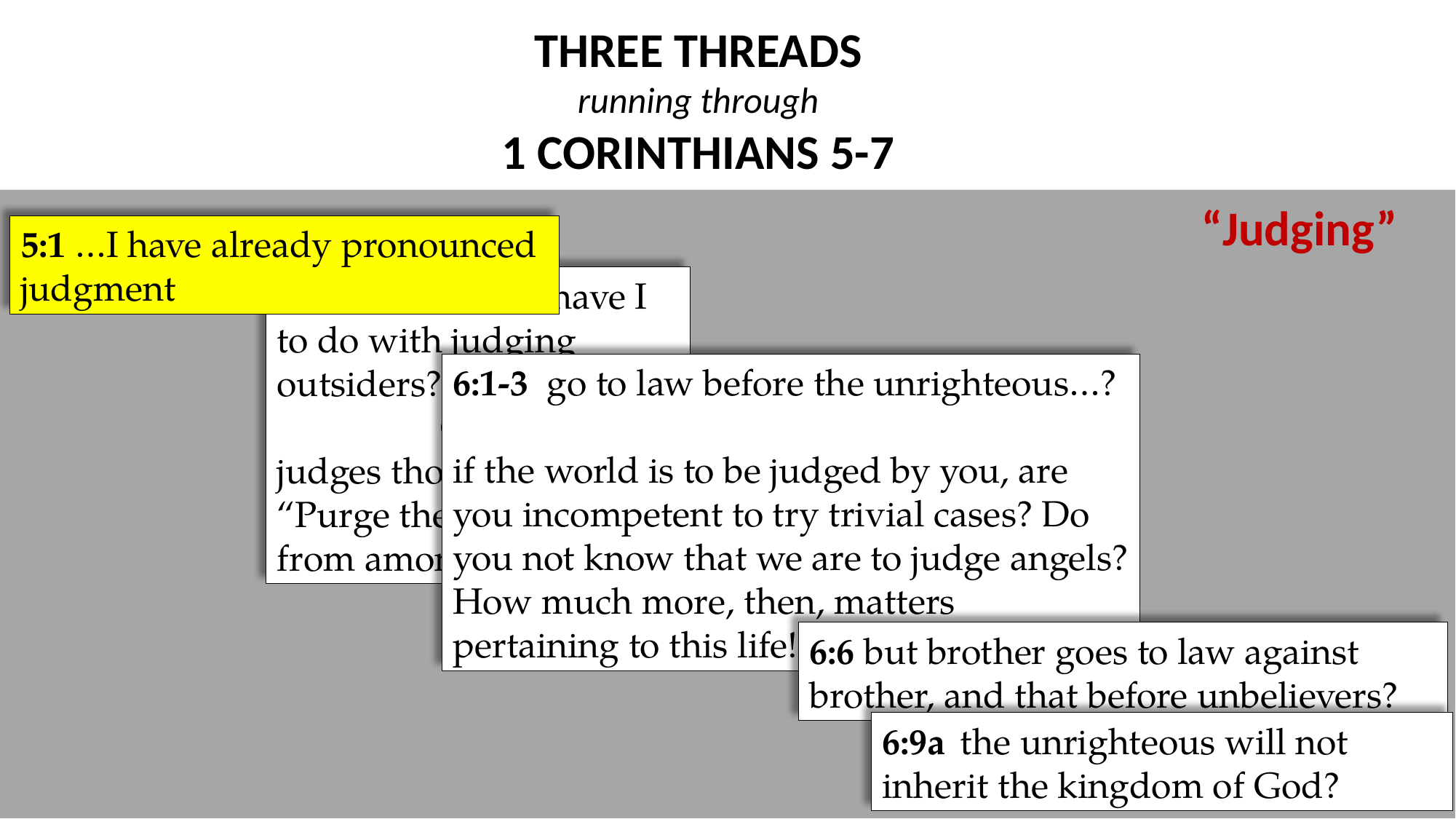

THREE THREADS
running through
1 CORINTHIANS 5-7

“Judging”
5:1 …I have already pronounced judgment
5:12-13 For what have I to do with judging outsiders?
                  God judges those outside. “Purge the evil person from among you.”
6:1-3  go to law before the unrighteous…?

if the world is to be judged by you, are you incompetent to try trivial cases? Do you not know that we are to judge angels? How much more, then, matters pertaining to this life!
6:6 but brother goes to law against brother, and that before unbelievers?
6:9a  the unrighteous will not inherit the kingdom of God?